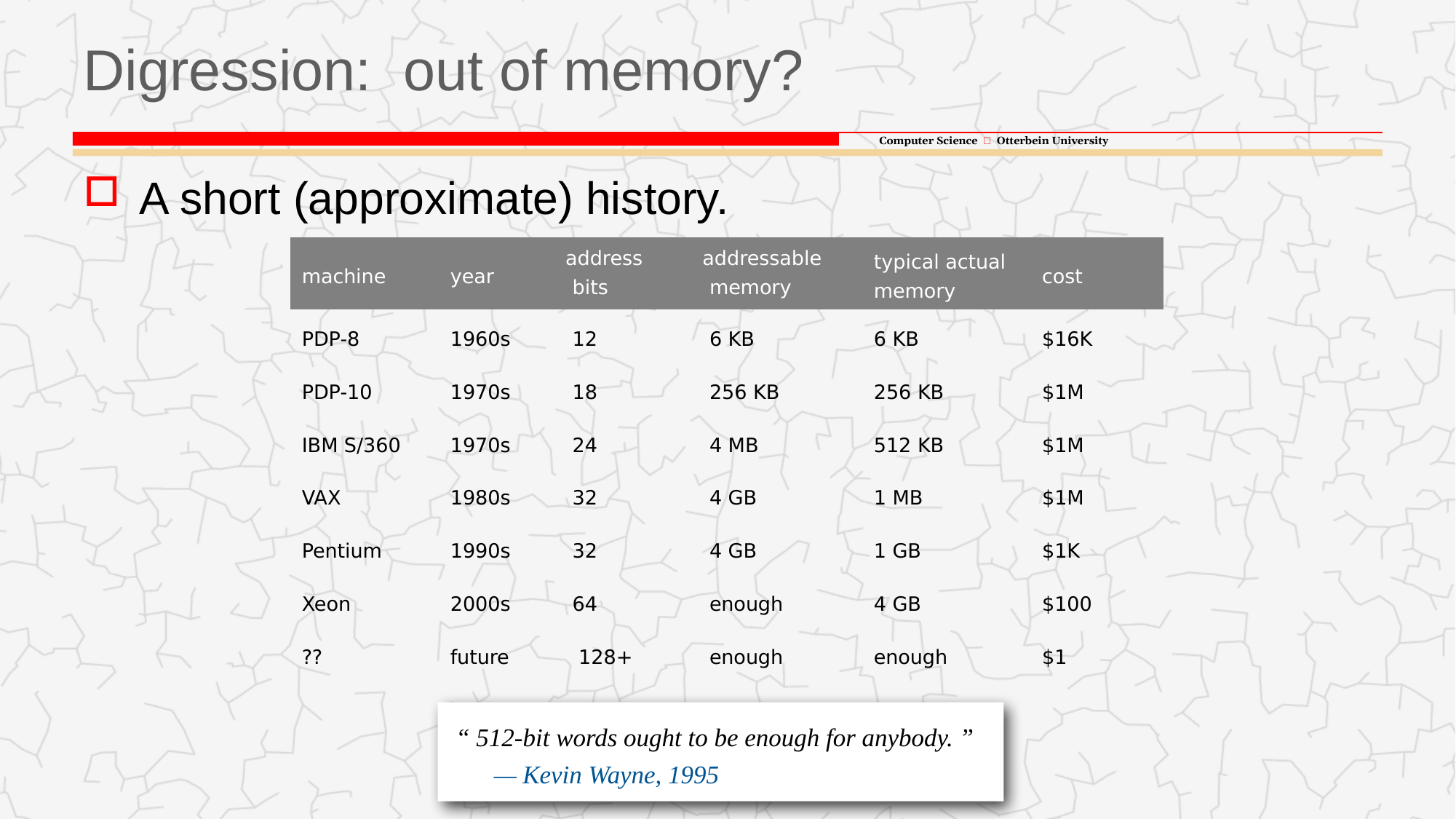

# Digression:  out of memory?
A short (approximate) history.

| machine | year | address bits | addressable memory | typical actual memory | cost |
| --- | --- | --- | --- | --- | --- |
| PDP-8 | 1960s | 12 | 6 KB | 6 KB | $16K |
| PDP-10 | 1970s | 18 | 256 KB | 256 KB | $1M |
| IBM S/360 | 1970s | 24 | 4 MB | 512 KB | $1M |
| VAX | 1980s | 32 | 4 GB | 1 MB | $1M |
| Pentium | 1990s | 32 | 4 GB | 1 GB | $1K |
| Xeon | 2000s | 64 | enough | 4 GB | $100 |
| ?? | future | 128+ | enough | enough | $1 |
“ 512-bit words ought to be enough for anybody. ”
      — Kevin Wayne, 1995